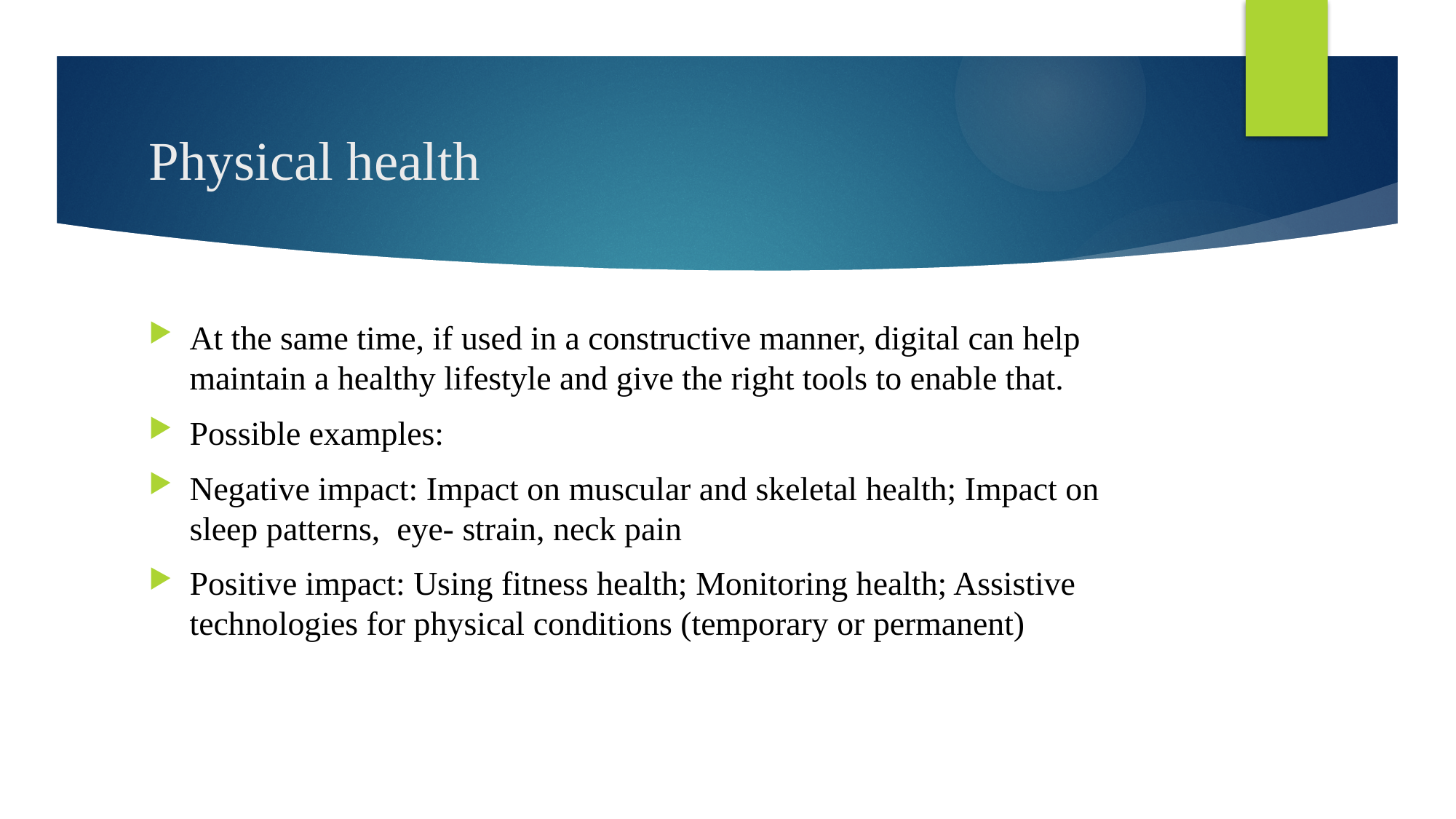

# Physical health
At the same time, if used in a constructive manner, digital can help maintain a healthy lifestyle and give the right tools to enable that.
Possible examples:
Negative impact: Impact on muscular and skeletal health; Impact on sleep patterns,  eye- strain, neck pain
Positive impact: Using fitness health; Monitoring health; Assistive technologies for physical conditions (temporary or permanent)